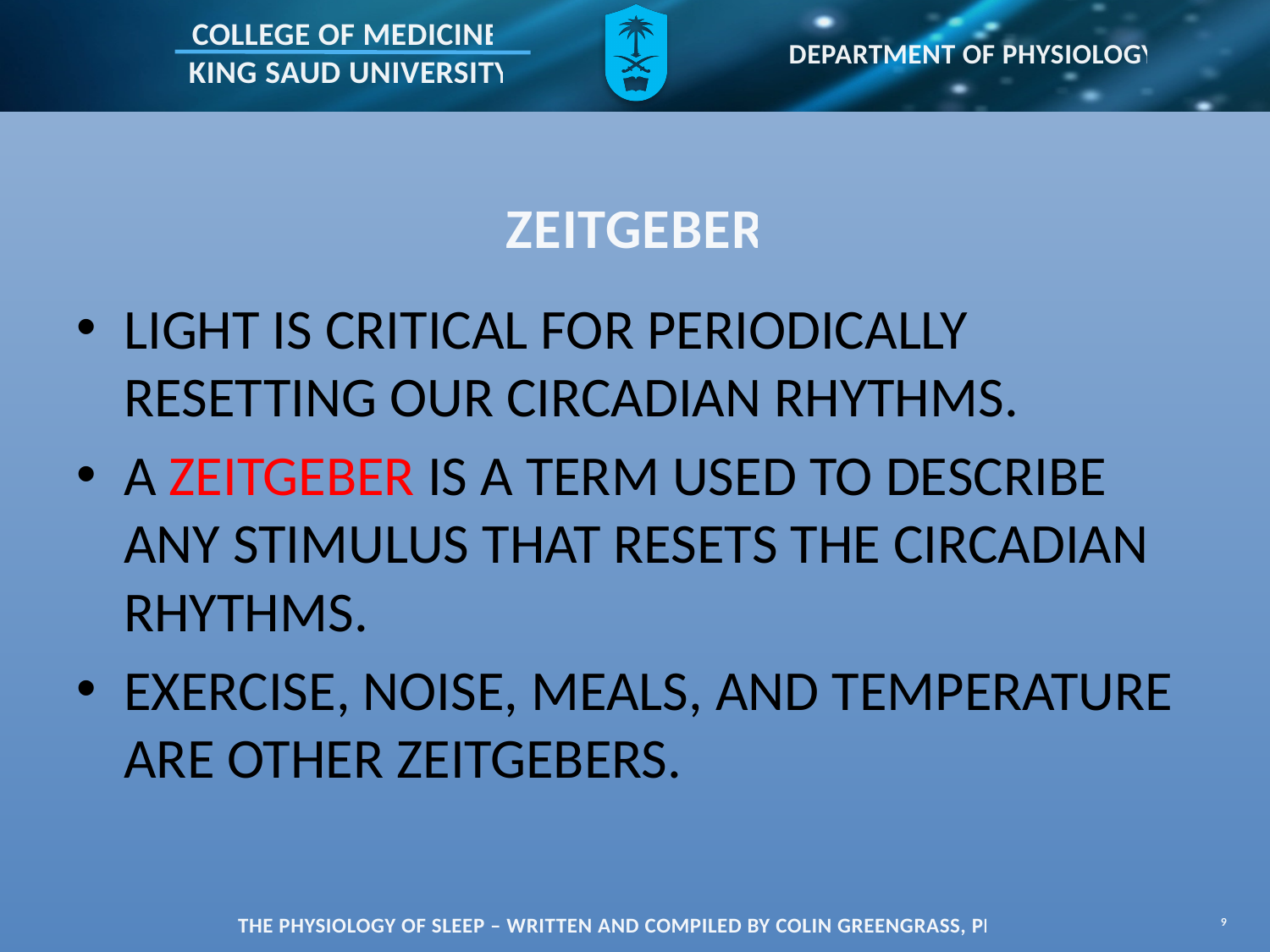

# ZEITGEBER
LIGHT IS CRITICAL FOR PERIODICALLY RESETTING OUR CIRCADIAN RHYTHMS.
A ZEITGEBER IS A TERM USED TO DESCRIBE ANY STIMULUS THAT RESETS THE CIRCADIAN RHYTHMS.
EXERCISE, NOISE, MEALS, AND TEMPERATURE ARE OTHER ZEITGEBERS.